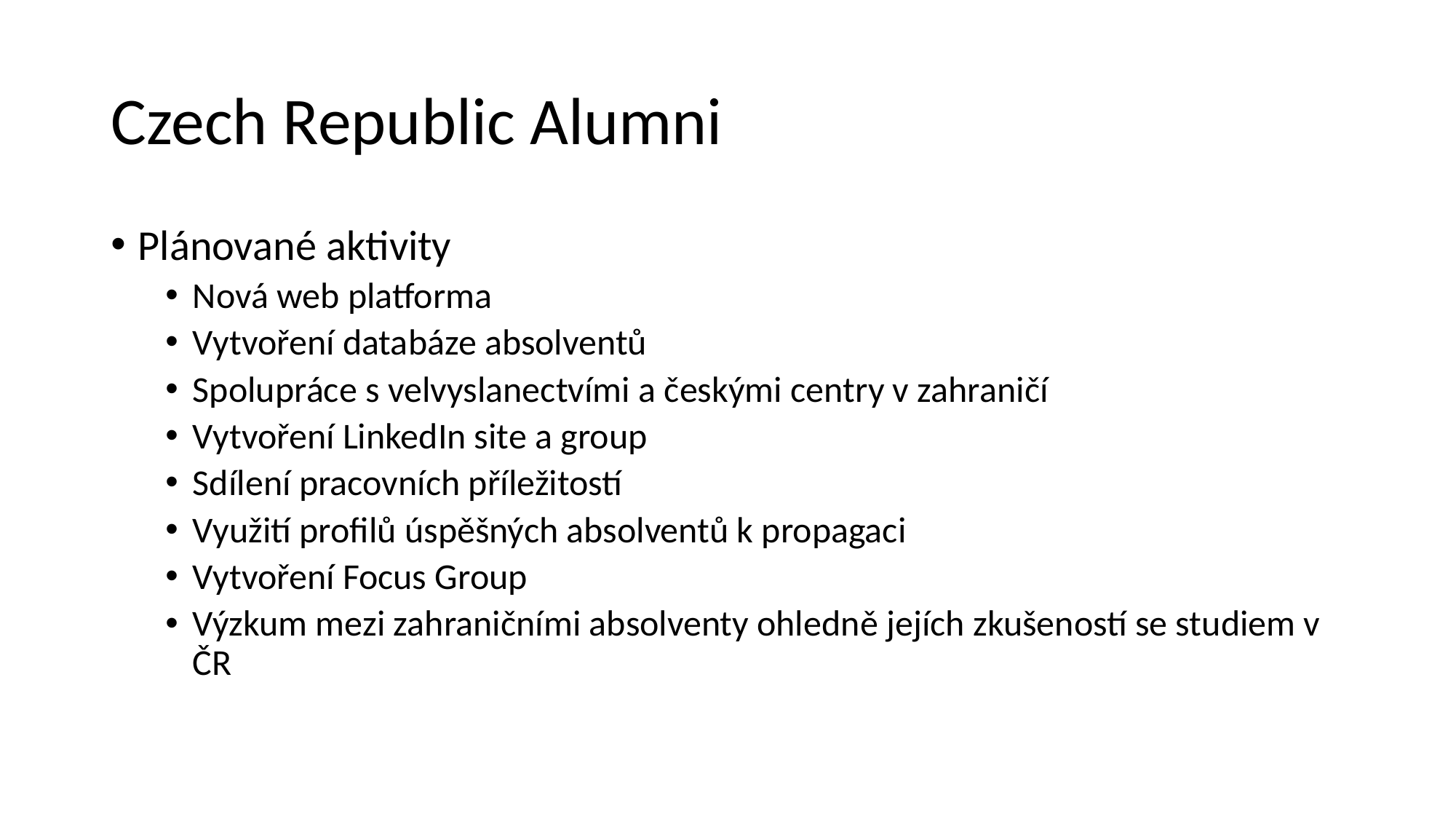

# Czech Republic Alumni
Plánované aktivity
Nová web platforma
Vytvoření databáze absolventů
Spolupráce s velvyslanectvími a českými centry v zahraničí
Vytvoření LinkedIn site a group
Sdílení pracovních příležitostí
Využití profilů úspěšných absolventů k propagaci
Vytvoření Focus Group
Výzkum mezi zahraničními absolventy ohledně jejích zkušeností se studiem v ČR